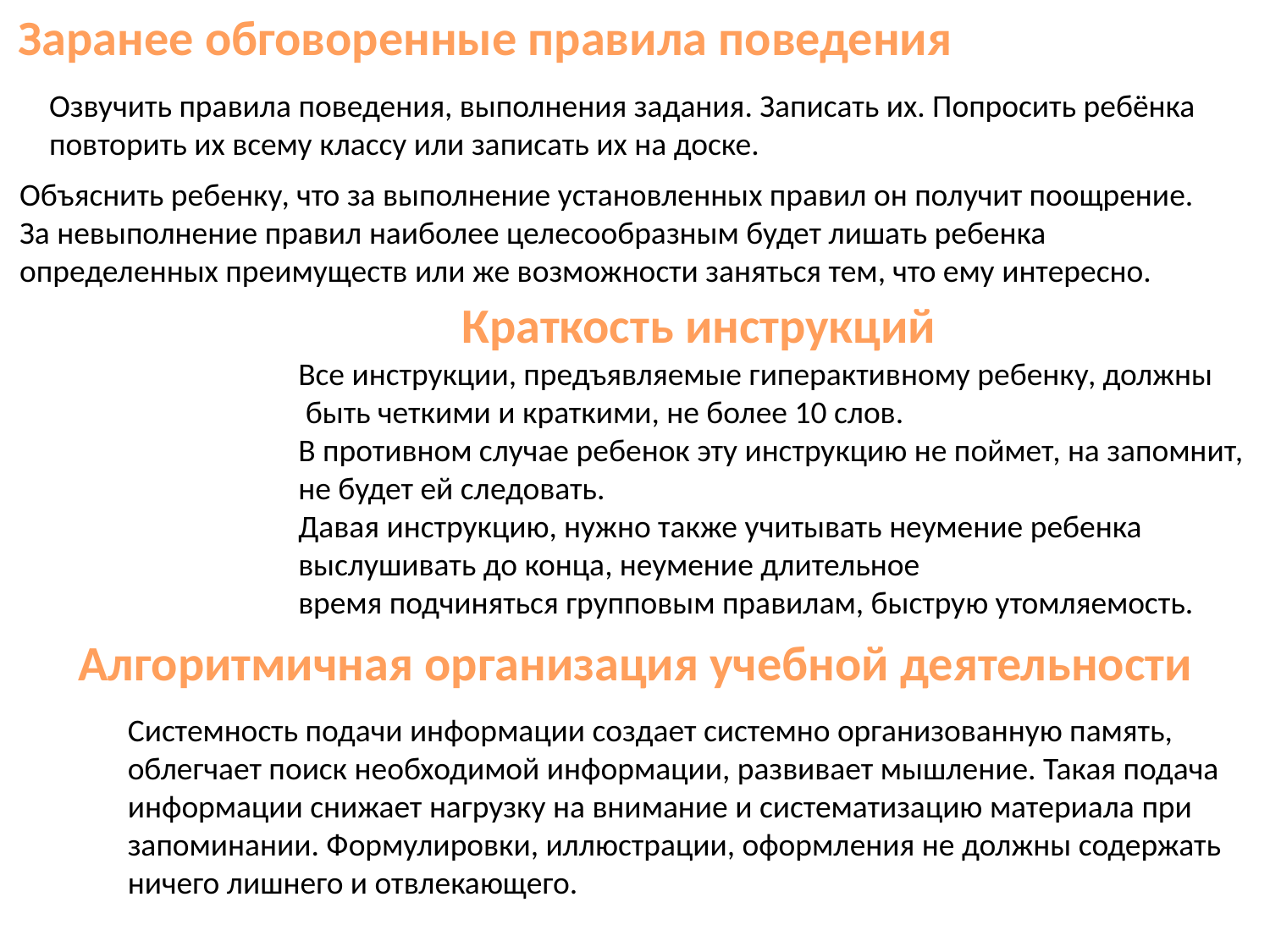

Заранее обговоренные правила поведения
Озвучить правила поведения, выполнения задания. Записать их. Попросить ребёнка
повторить их всему классу или записать их на доске.
Объяснить ребенку, что за выполнение установленных правил он получит поощрение.
За невыполнение правил наиболее целесообразным будет лишать ребенка
определенных преимуществ или же возможности заняться тем, что ему интересно.
Краткость инструкций
Все инструкции, предъявляемые гиперактивному ребенку, должны
 быть четкими и краткими, не более 10 слов.
В противном случае ребенок эту инструкцию не поймет, на запомнит,
не будет ей следовать.
Давая инструкцию, нужно также учитывать неумение ребенка
выслушивать до конца, неумение длительное
время подчиняться групповым правилам, быструю утомляемость.

Алгоритмичная организация учебной деятельности
Системность подачи информации создает системно организованную память,
облегчает поиск необходимой информации, развивает мышление. Такая подача
информации снижает нагрузку на внимание и систематизацию материала при
запоминании. Формулировки, иллюстрации, оформления не должны содержать
ничего лишнего и отвлекающего.